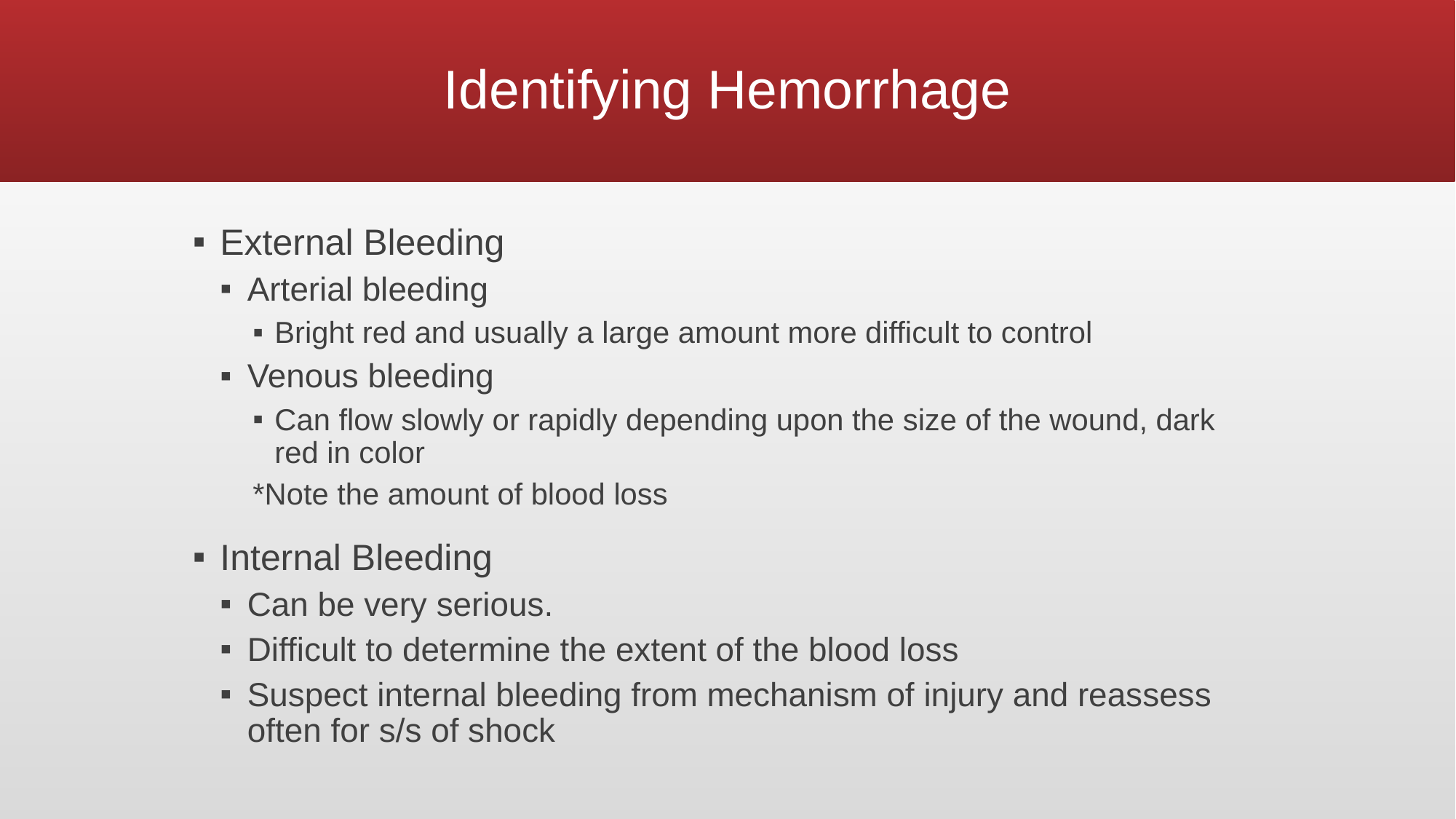

# Identifying Hemorrhage
External Bleeding
Arterial bleeding
Bright red and usually a large amount more difficult to control
Venous bleeding
Can flow slowly or rapidly depending upon the size of the wound, dark red in color
*Note the amount of blood loss
Internal Bleeding
Can be very serious.
Difficult to determine the extent of the blood loss
Suspect internal bleeding from mechanism of injury and reassess often for s/s of shock